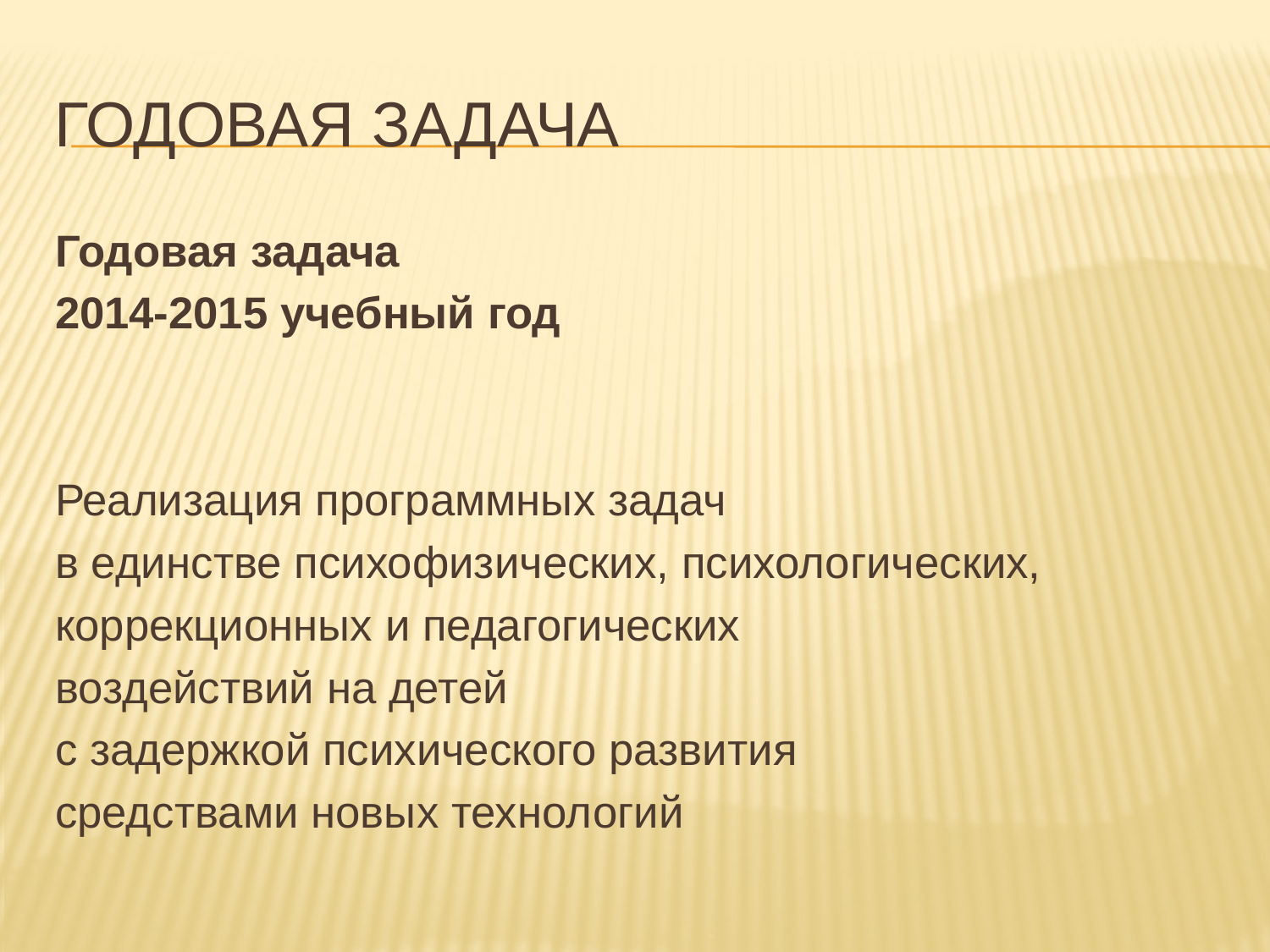

# Годовая задача
Годовая задача
2014-2015 учебный год

Реализация программных задач
в единстве психофизических, психологических,
коррекционных и педагогических
воздействий на детей
с задержкой психического развития
средствами новых технологий